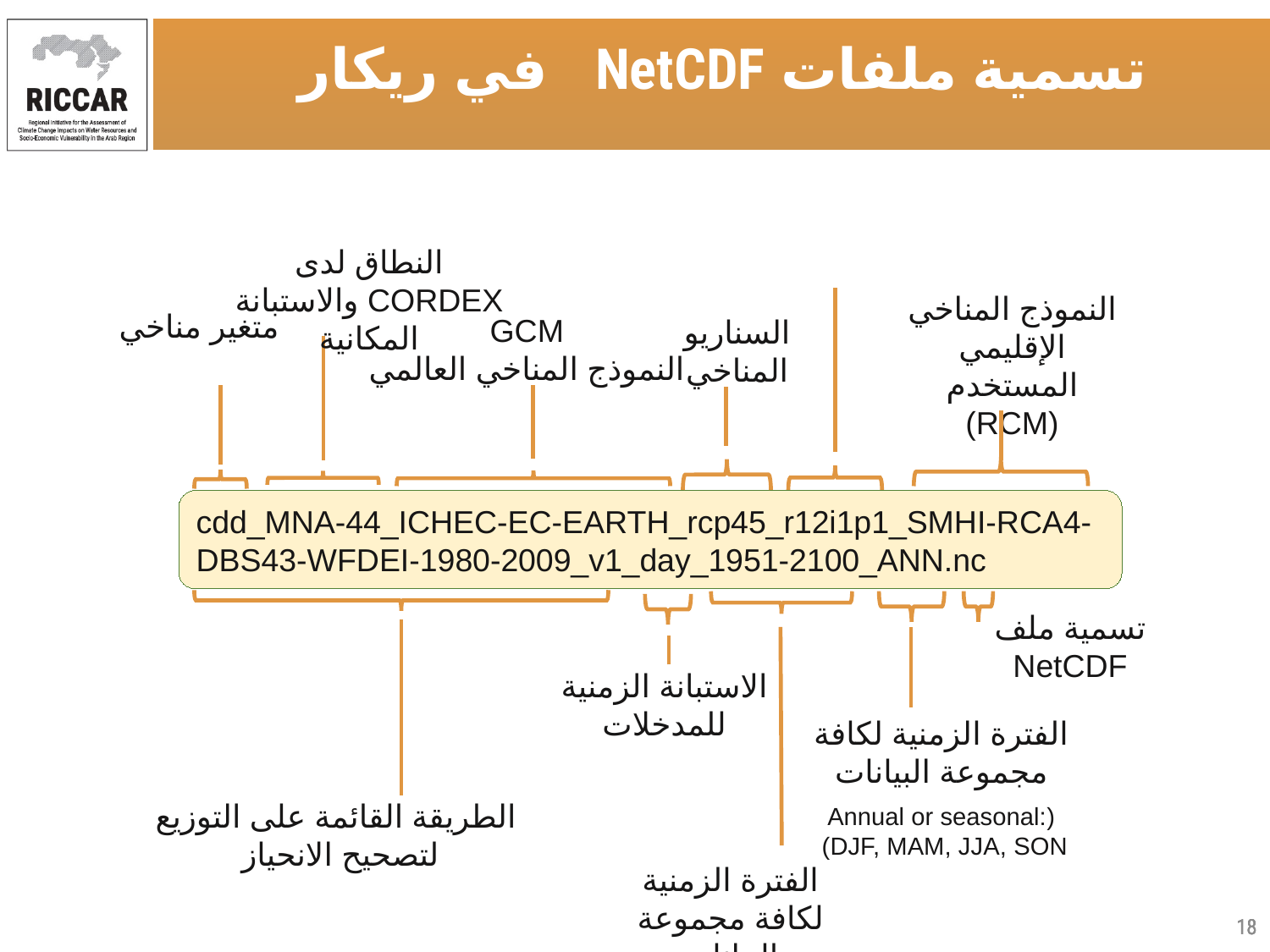

تسمية ملفات NetCDF   في ريكار
النطاق لدى CORDEX والاستبانة المكانية

النموذج المناخي الإقليمي المستخدم
(RCM)
متغير مناخي
GCM
النموذج المناخي العالمي

السناريو المناخي

cdd_MNA-44_ICHEC-EC-EARTH_rcp45_r12i1p1_SMHI-RCA4-DBS43-WFDEI-1980-2009_v1_day_1951-2100_ANN.nc

تسمية ملف NetCDF
الاستبانة الزمنية للمدخلات
الفترة الزمنية لكافة مجموعة البيانات
(Annual or seasonal: DJF, MAM, JJA, SON)
الطريقة القائمة على التوزيع
 لتصحيح الانحياز
الفترة الزمنية لكافة مجموعة البيانات
18
18
18
18